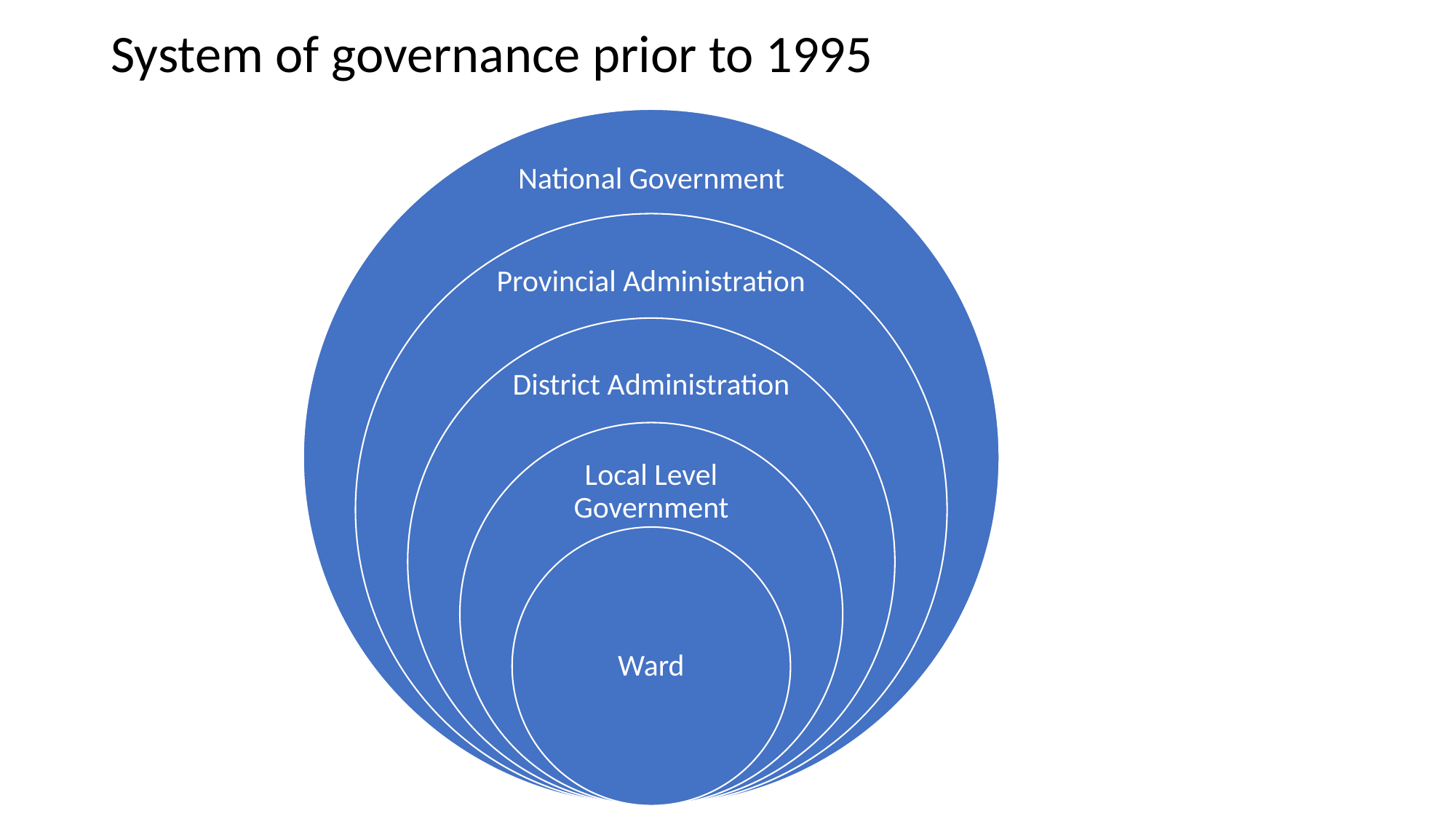

# System of governance prior to 1995
National Government
Provincial Administration
District Administration
Local Level Government
Ward